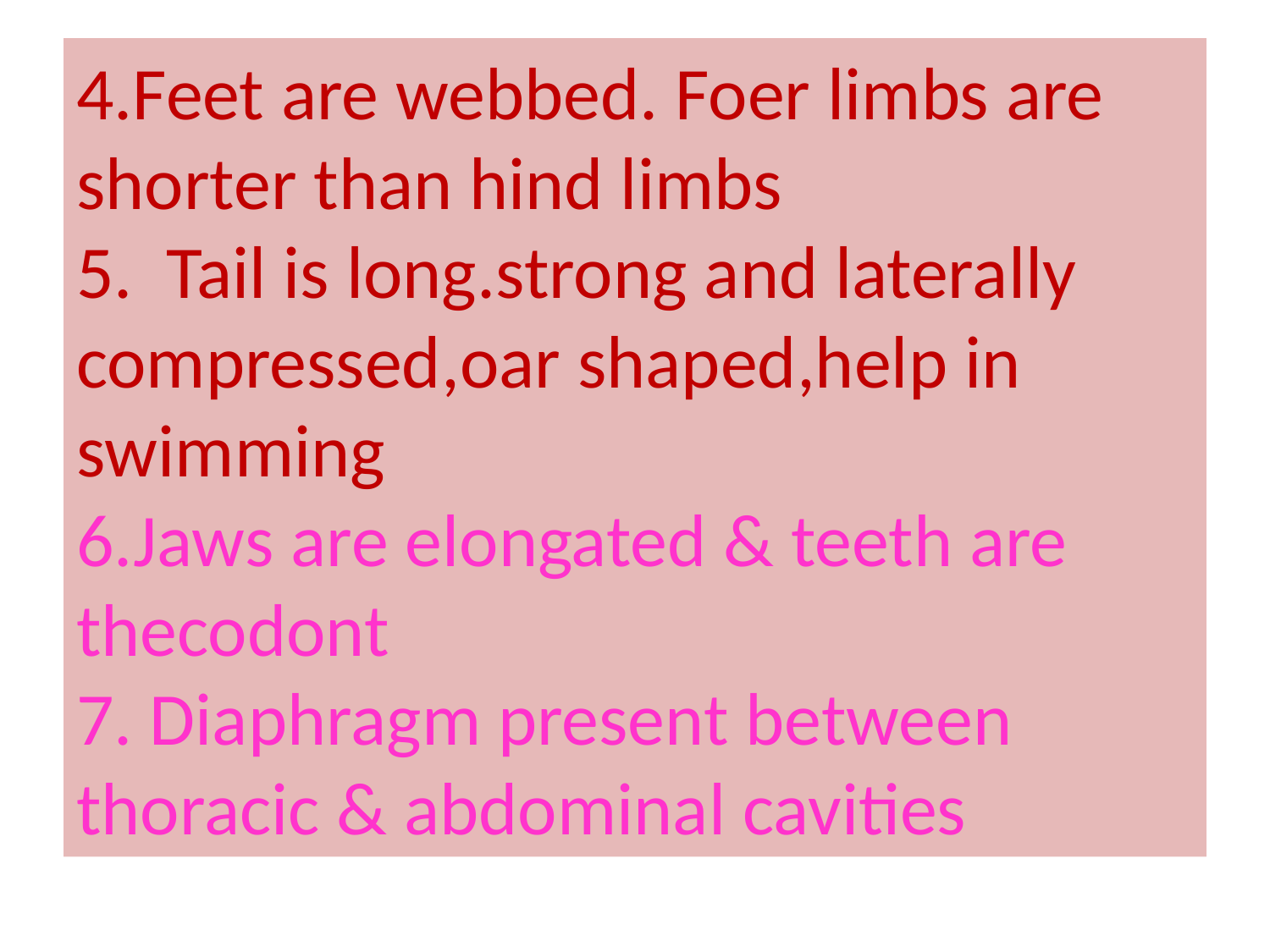

# 4.Feet are webbed. Foer limbs are shorter than hind limbs 5.  Tail is long.strong and laterally compressed,oar shaped,help in swimming 6.Jaws are elongated & teeth are thecodont 7. Diaphragm present between thoracic & abdominal cavities